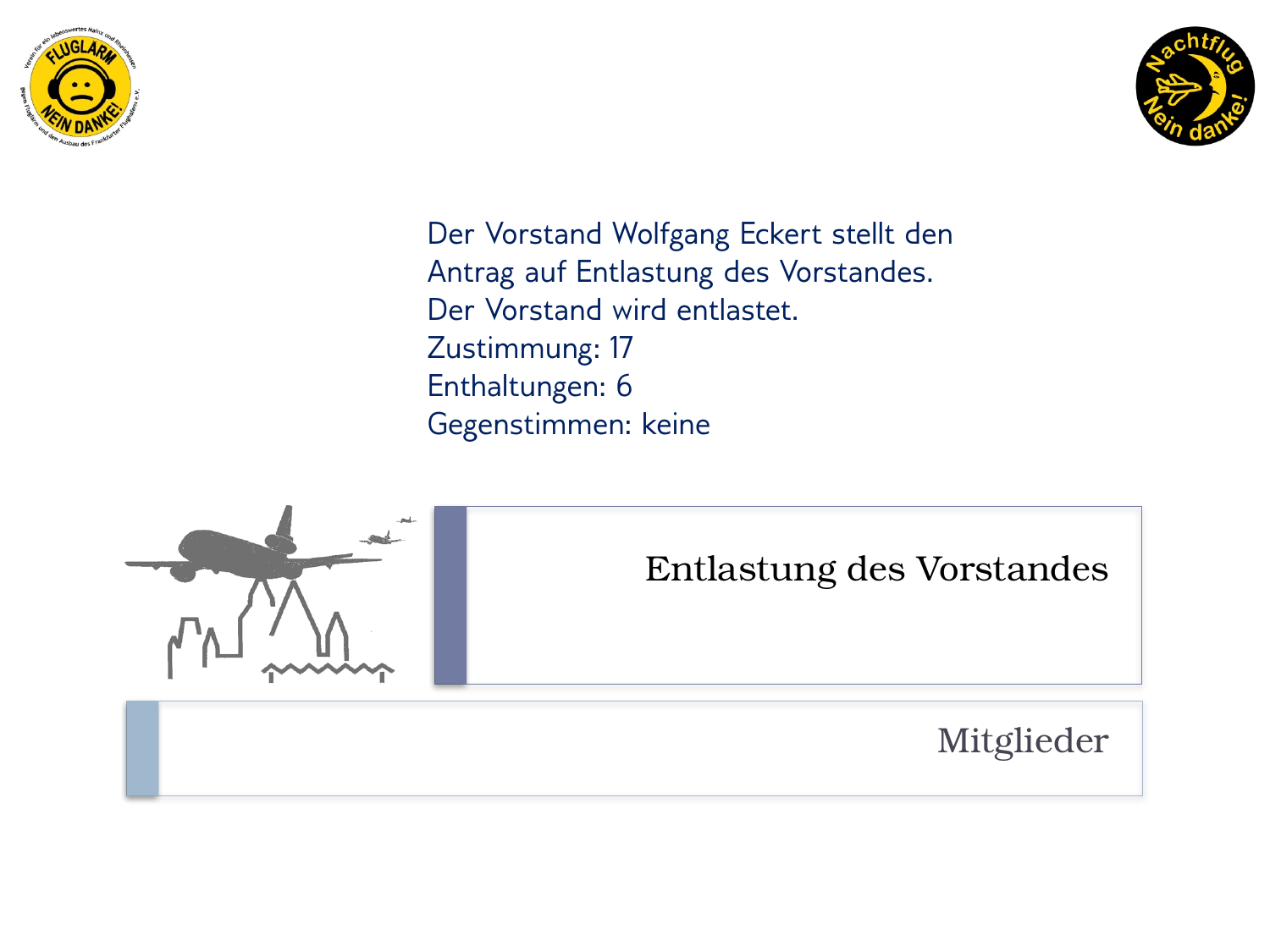

Der Vorstand Wolfgang Eckert stellt den Antrag auf Entlastung des Vorstandes.
Der Vorstand wird entlastet.
Zustimmung: 17
Enthaltungen: 6
Gegenstimmen: keine
# Entlastung des Vorstandes
Mitglieder